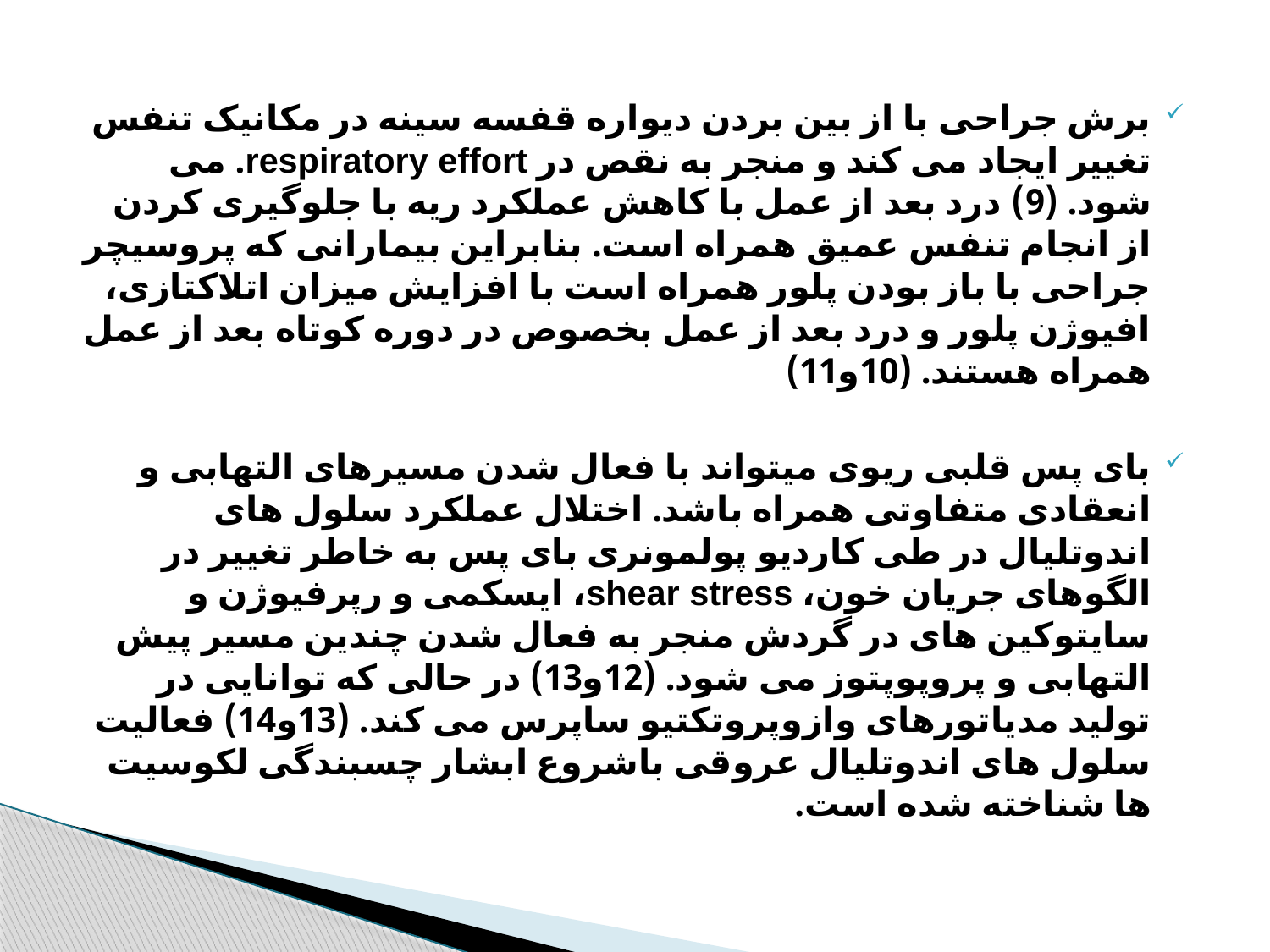

برش جراحی با از بین بردن دیواره قفسه سینه در مکانیک تنفس تغییر ایجاد می کند و منجر به نقص در respiratory effort. می شود. (9) درد بعد از عمل با کاهش عملکرد ریه با جلوگیری کردن از انجام تنفس عمیق همراه است. بنابراین بیمارانی که پروسیچر جراحی با باز بودن پلور همراه است با افزایش میزان اتلاکتازی، افیوژن پلور و درد بعد از عمل بخصوص در دوره کوتاه بعد از عمل همراه هستند. (10و11)

بای پس قلبی ریوی میتواند با فعال شدن مسیرهای التهابی و انعقادی متفاوتی همراه باشد. اختلال عملکرد سلول های اندوتلیال در طی کاردیو پولمونری بای پس به خاطر تغییر در الگوهای جریان خون، shear stress، ایسکمی و رپرفیوژن و سایتوکین های در گردش منجر به فعال شدن چندین مسیر پیش التهابی و پروپوپتوز می شود. (12و13) در حالی که توانایی در  تولید مدیاتورهای وازوپروتکتیو ساپرس می کند. (13و14) فعالیت سلول های اندوتلیال عروقی باشروع ابشار چسبندگی لکوسیت ها شناخته شده است.